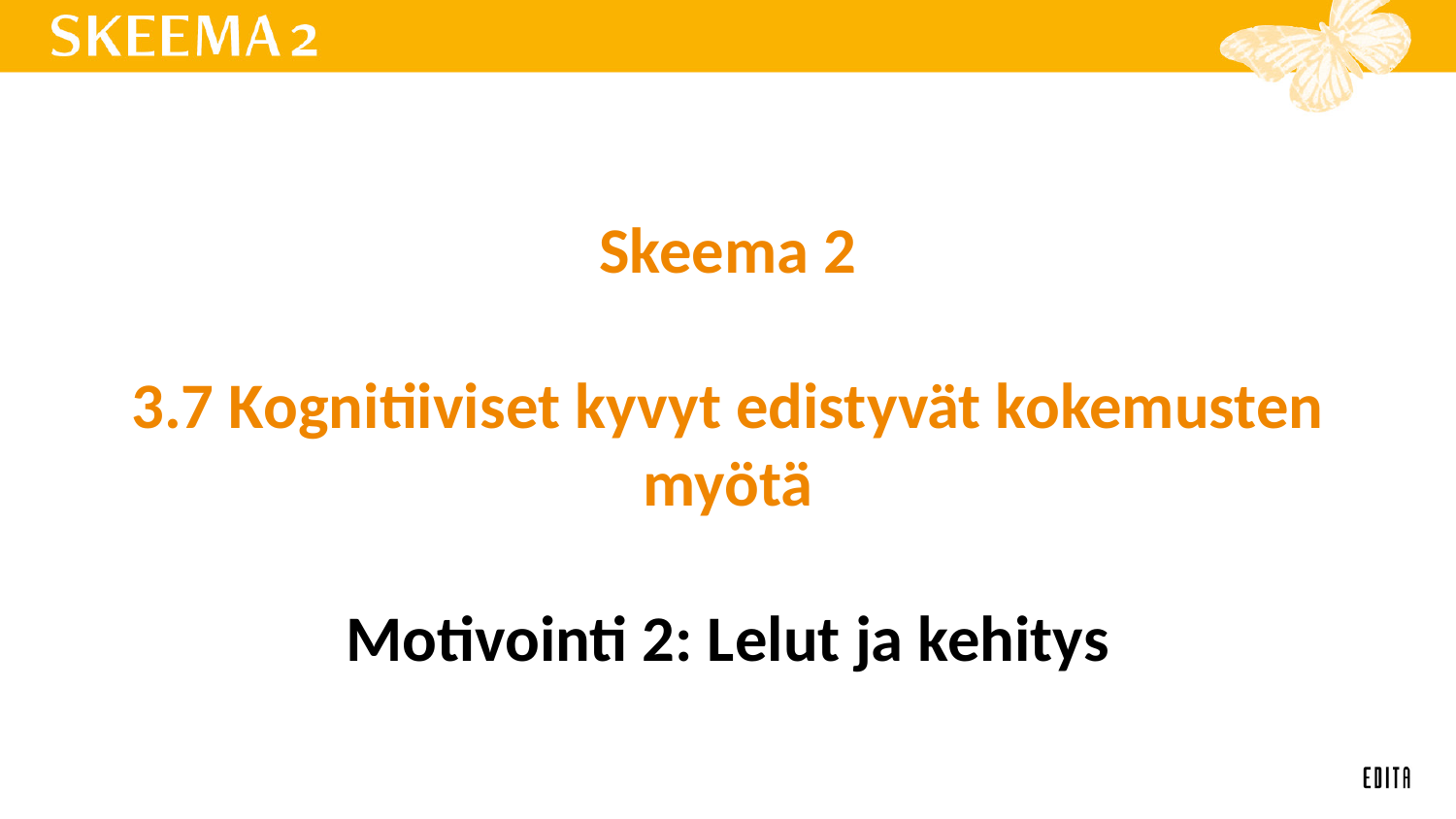

# Skeema 2 3.7 Kognitiiviset kyvyt edistyvät kokemusten myötä Motivointi 2: Lelut ja kehitys